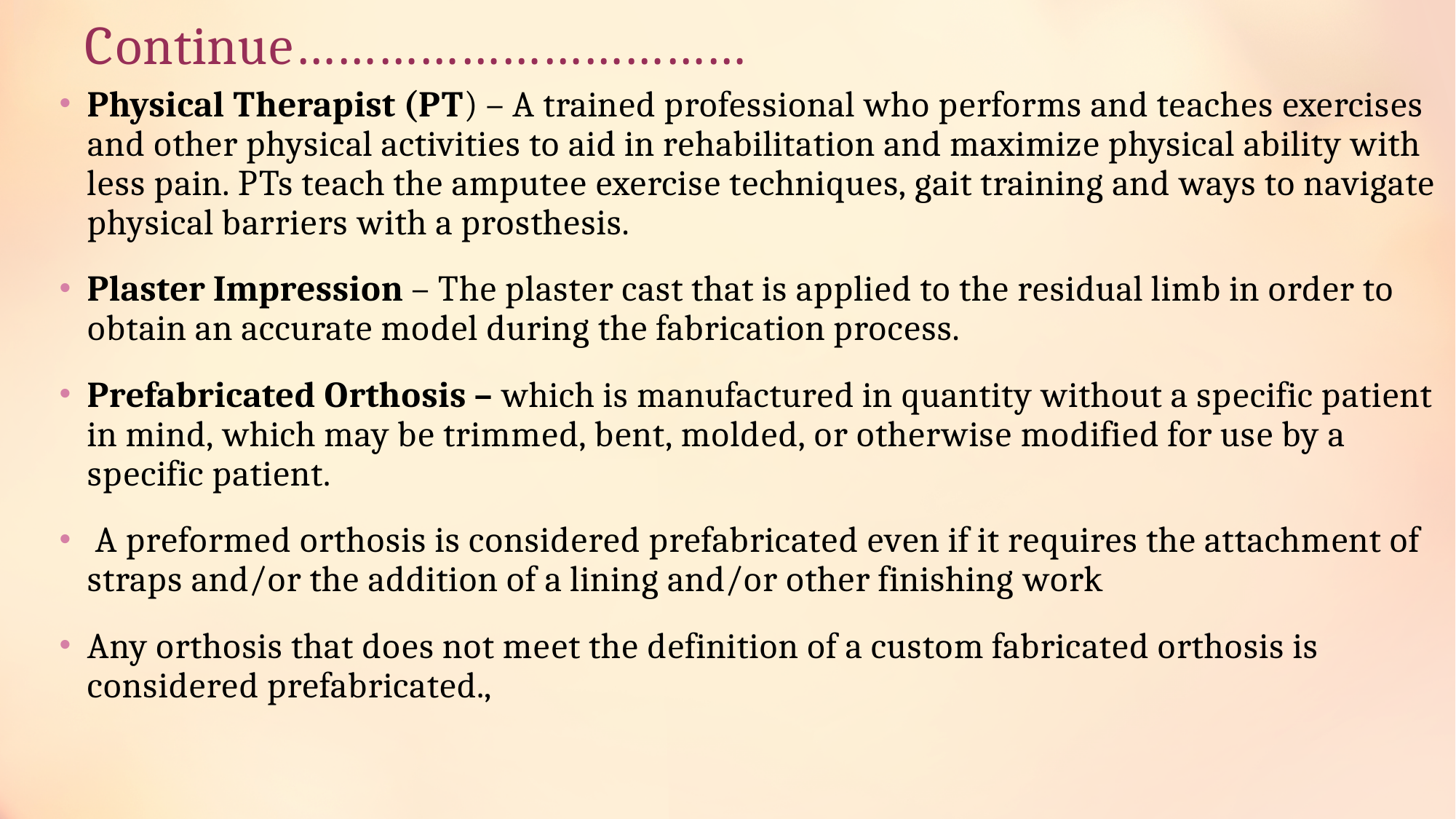

# Continue……………………………
Physical Therapist (PT) – A trained professional who performs and teaches exercises and other physical activities to aid in rehabilitation and maximize physical ability with less pain. PTs teach the amputee exercise techniques, gait training and ways to navigate physical barriers with a prosthesis.
Plaster Impression – The plaster cast that is applied to the residual limb in order to obtain an accurate model during the fabrication process.
Prefabricated Orthosis – which is manufactured in quantity without a specific patient in mind, which may be trimmed, bent, molded, or otherwise modified for use by a specific patient.
 A preformed orthosis is considered prefabricated even if it requires the attachment of straps and/or the addition of a lining and/or other finishing work
Any orthosis that does not meet the definition of a custom fabricated orthosis is considered prefabricated.,